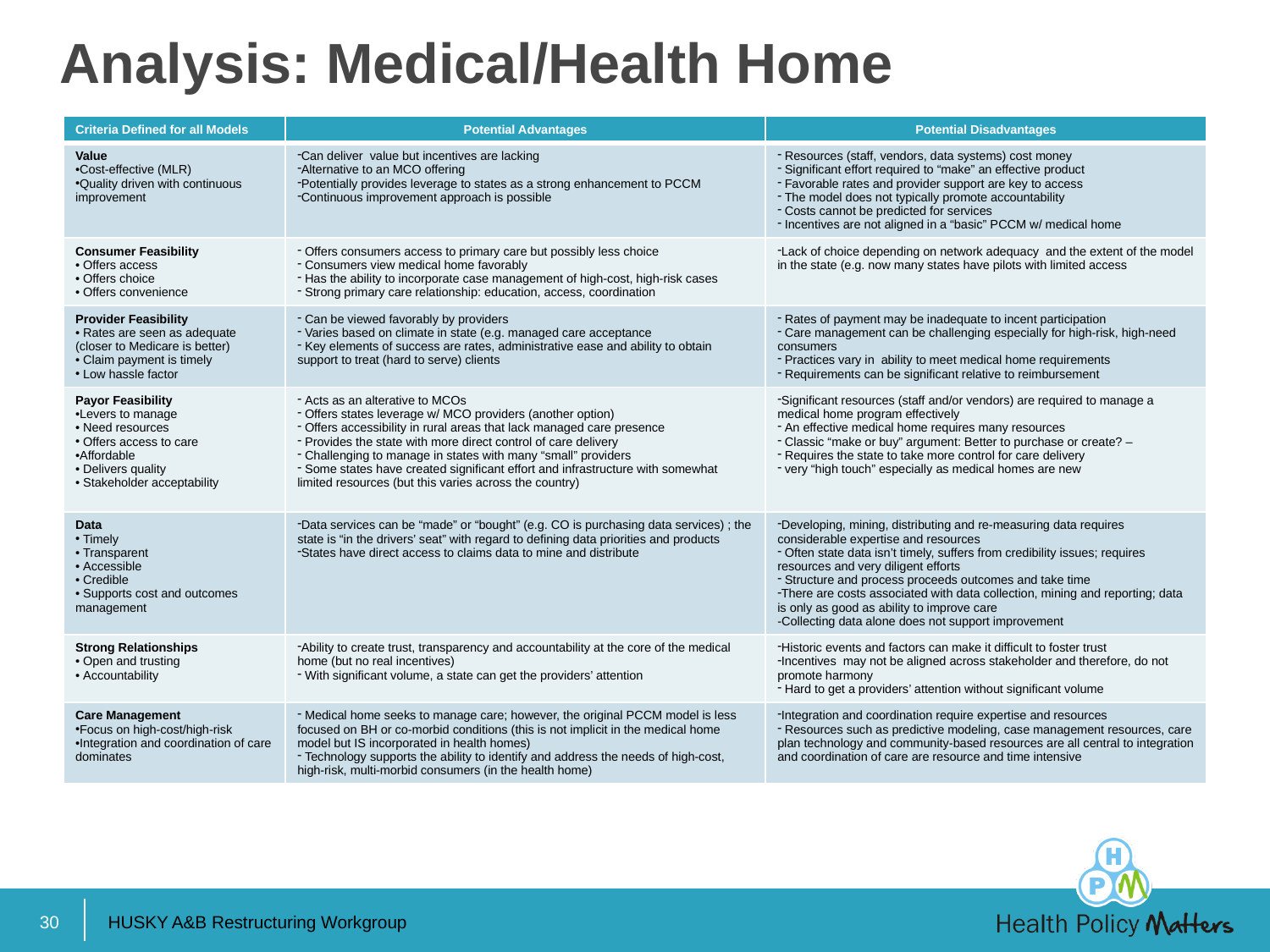

# Analysis: Medical/Health Home
| Criteria Defined for all Models | Potential Advantages | Potential Disadvantages |
| --- | --- | --- |
| Value Cost-effective (MLR) Quality driven with continuous improvement | Can deliver value but incentives are lacking Alternative to an MCO offering Potentially provides leverage to states as a strong enhancement to PCCM Continuous improvement approach is possible | Resources (staff, vendors, data systems) cost money Significant effort required to “make” an effective product Favorable rates and provider support are key to access The model does not typically promote accountability Costs cannot be predicted for services Incentives are not aligned in a “basic” PCCM w/ medical home |
| Consumer Feasibility Offers access Offers choice Offers convenience | Offers consumers access to primary care but possibly less choice Consumers view medical home favorably Has the ability to incorporate case management of high-cost, high-risk cases Strong primary care relationship: education, access, coordination | Lack of choice depending on network adequacy and the extent of the model in the state (e.g. now many states have pilots with limited access |
| Provider Feasibility Rates are seen as adequate (closer to Medicare is better) Claim payment is timely Low hassle factor | Can be viewed favorably by providers Varies based on climate in state (e.g. managed care acceptance Key elements of success are rates, administrative ease and ability to obtain support to treat (hard to serve) clients | Rates of payment may be inadequate to incent participation Care management can be challenging especially for high-risk, high-need consumers Practices vary in ability to meet medical home requirements Requirements can be significant relative to reimbursement |
| Payor Feasibility Levers to manage Need resources Offers access to care Affordable Delivers quality Stakeholder acceptability | Acts as an alterative to MCOs Offers states leverage w/ MCO providers (another option) Offers accessibility in rural areas that lack managed care presence Provides the state with more direct control of care delivery Challenging to manage in states with many “small” providers Some states have created significant effort and infrastructure with somewhat limited resources (but this varies across the country) | Significant resources (staff and/or vendors) are required to manage a medical home program effectively An effective medical home requires many resources Classic “make or buy” argument: Better to purchase or create? – Requires the state to take more control for care delivery very “high touch” especially as medical homes are new |
| Data Timely Transparent Accessible Credible Supports cost and outcomes management | Data services can be “made” or “bought” (e.g. CO is purchasing data services) ; the state is “in the drivers’ seat” with regard to defining data priorities and products States have direct access to claims data to mine and distribute | Developing, mining, distributing and re-measuring data requires considerable expertise and resources Often state data isn’t timely, suffers from credibility issues; requires resources and very diligent efforts Structure and process proceeds outcomes and take time There are costs associated with data collection, mining and reporting; data is only as good as ability to improve care -Collecting data alone does not support improvement |
| Strong Relationships Open and trusting Accountability | Ability to create trust, transparency and accountability at the core of the medical home (but no real incentives) With significant volume, a state can get the providers’ attention | Historic events and factors can make it difficult to foster trust Incentives may not be aligned across stakeholder and therefore, do not promote harmony Hard to get a providers’ attention without significant volume |
| Care Management Focus on high-cost/high-risk Integration and coordination of care dominates | Medical home seeks to manage care; however, the original PCCM model is less focused on BH or co-morbid conditions (this is not implicit in the medical home model but IS incorporated in health homes) Technology supports the ability to identify and address the needs of high-cost, high-risk, multi-morbid consumers (in the health home) | Integration and coordination require expertise and resources Resources such as predictive modeling, case management resources, care plan technology and community-based resources are all central to integration and coordination of care are resource and time intensive |
30
HUSKY A&B Restructuring Workgroup